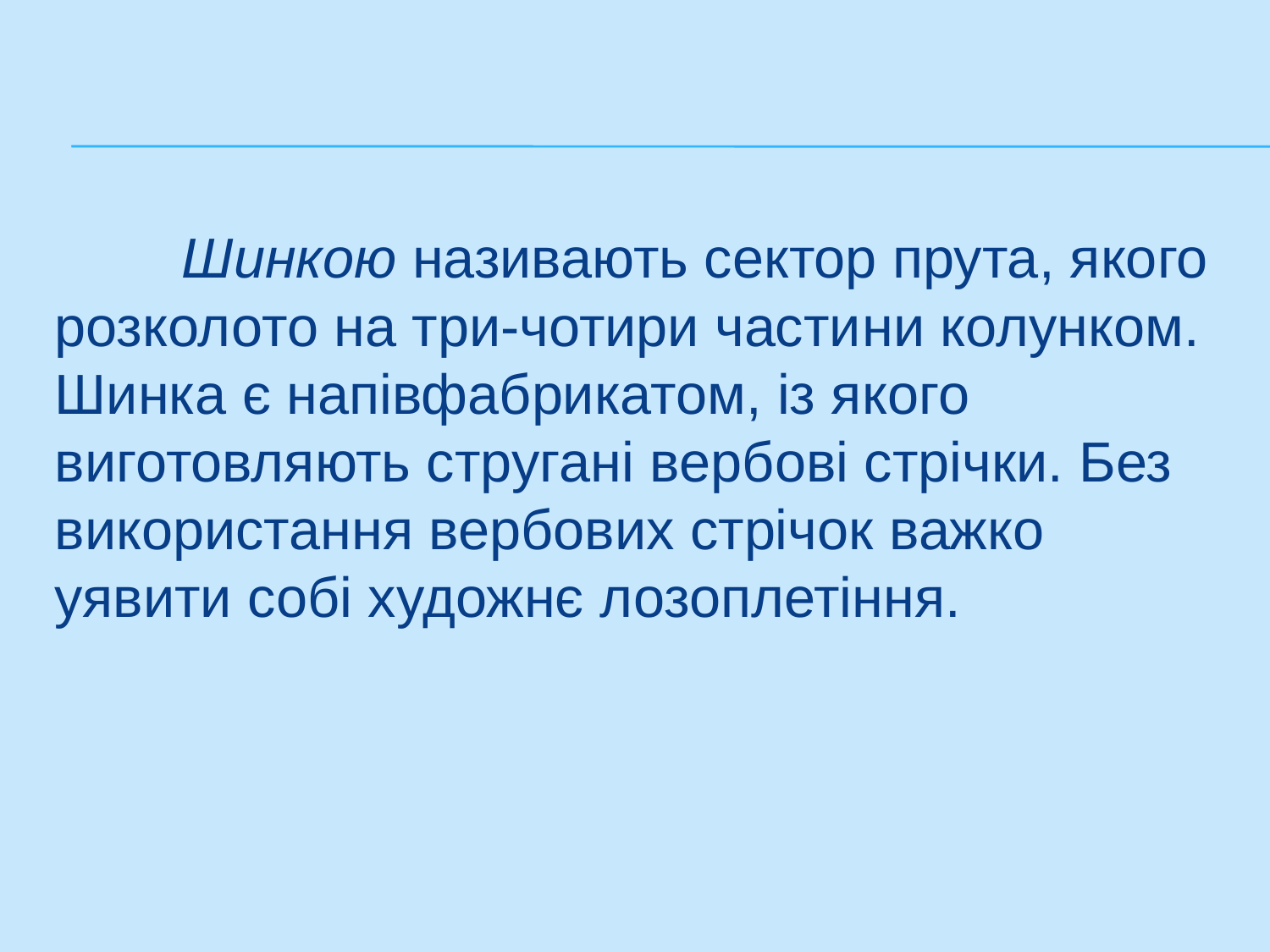

#
	Шинкою називають сектор прута, якого розколото на три-чотири части­ни колунком. Шинка є напівфабрикатом, із якого виготовляють стругані вер­бові стрічки. Без використання вербових стрічок важко уявити собі художнє лозоплетіння.